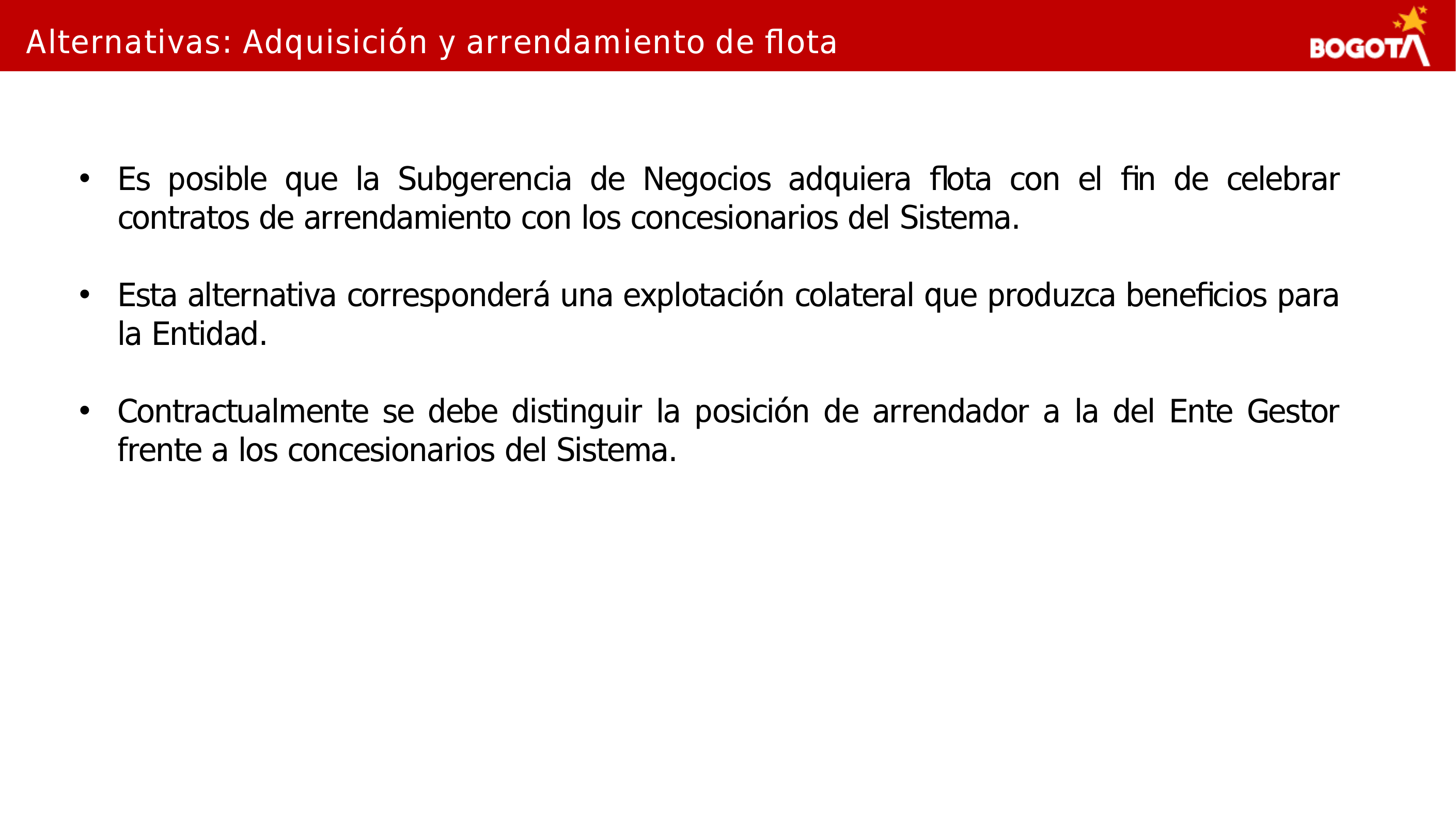

Alternativas: Adquisición y arrendamiento de flota
Es posible que la Subgerencia de Negocios adquiera flota con el fin de celebrar contratos de arrendamiento con los concesionarios del Sistema.

Esta alternativa corresponderá una explotación colateral que produzca beneficios para la Entidad.

Contractualmente se debe distinguir la posición de arrendador a la del Ente Gestor frente a los concesionarios del Sistema.